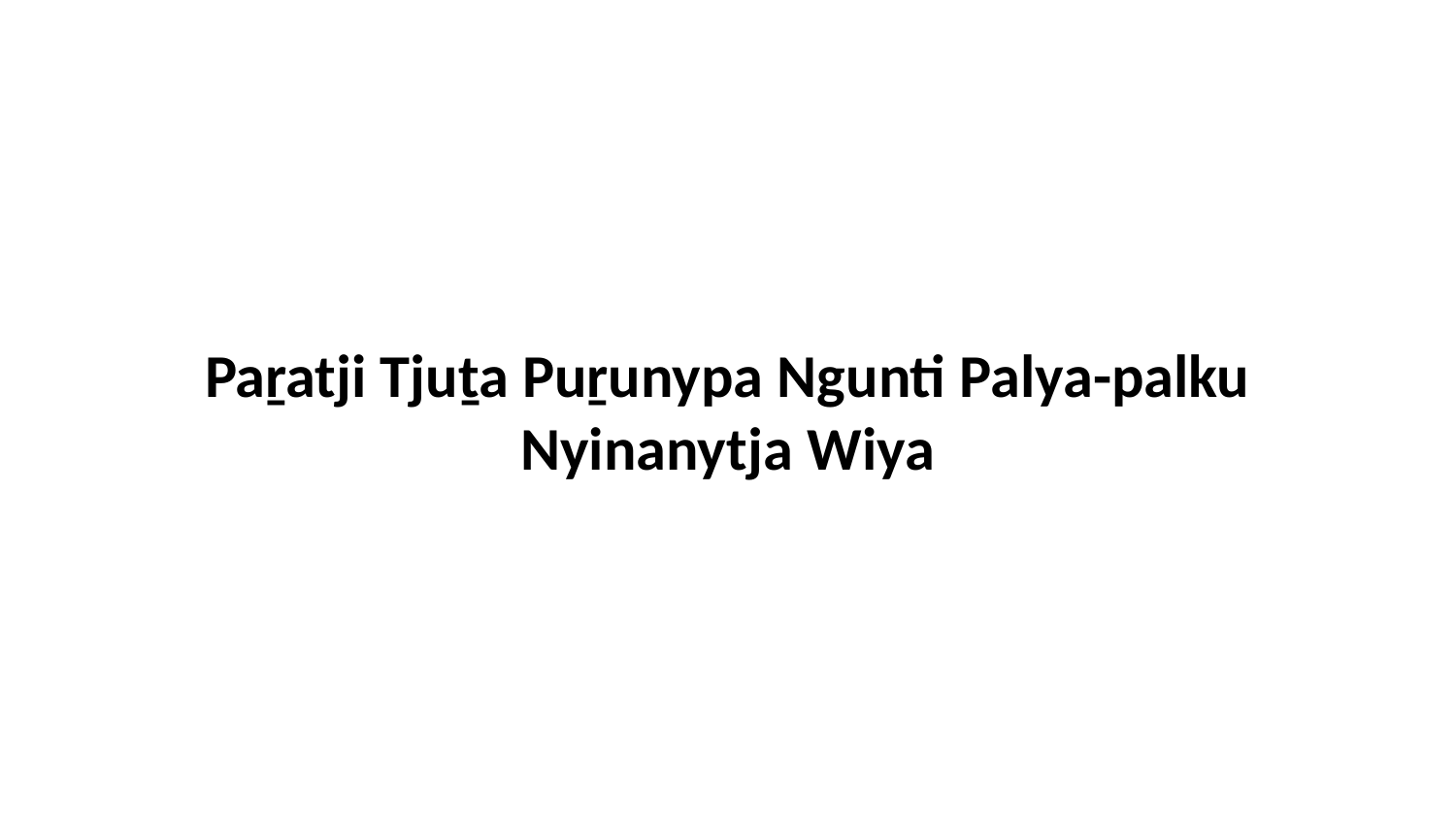

Paṟatji Tjuṯa Puṟunypa Ngunti Palya-palku Nyinanytja Wiya